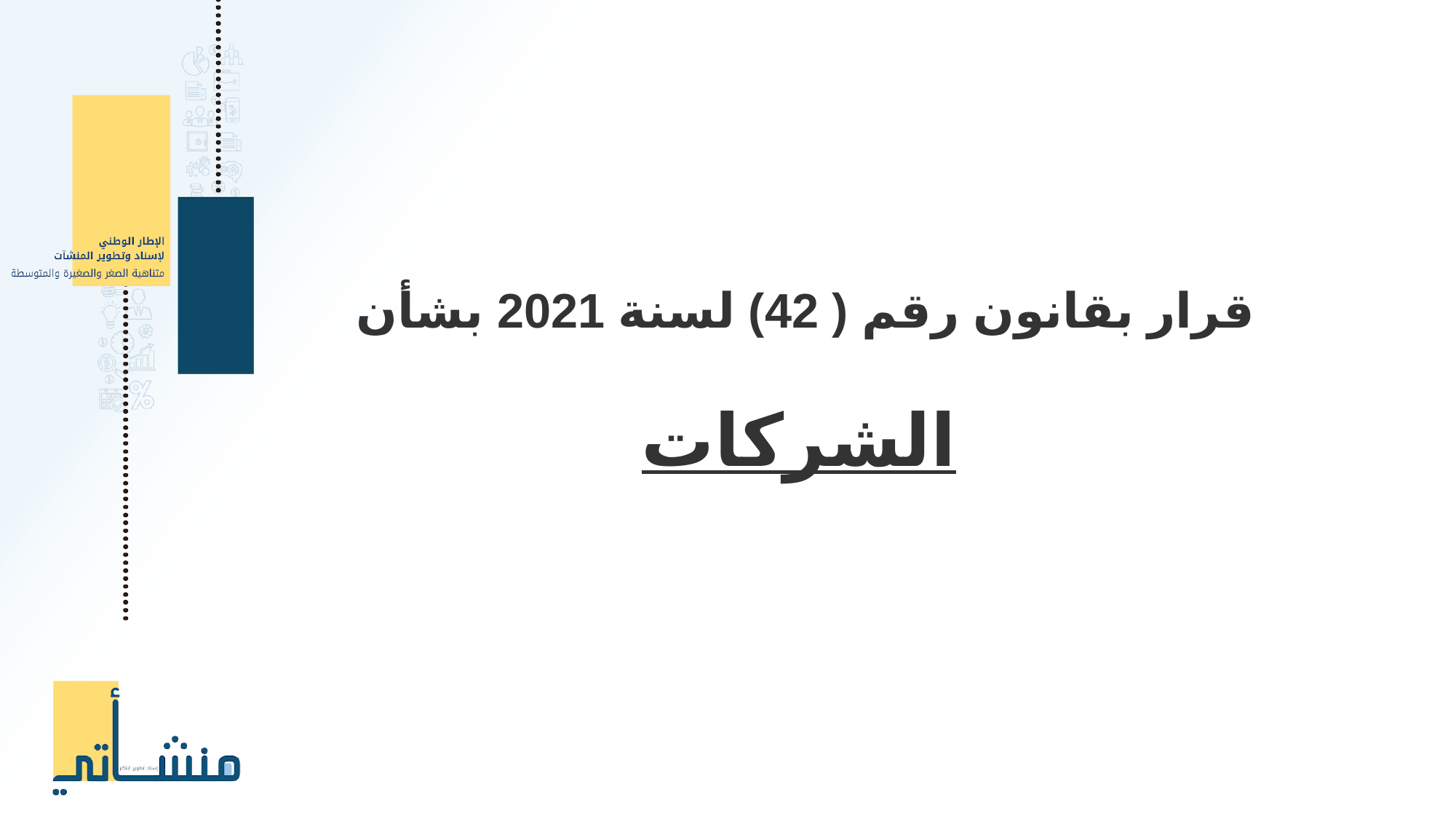

قرار بقانون رقم ( 42) لسنة 2021 بشأن
الشركات